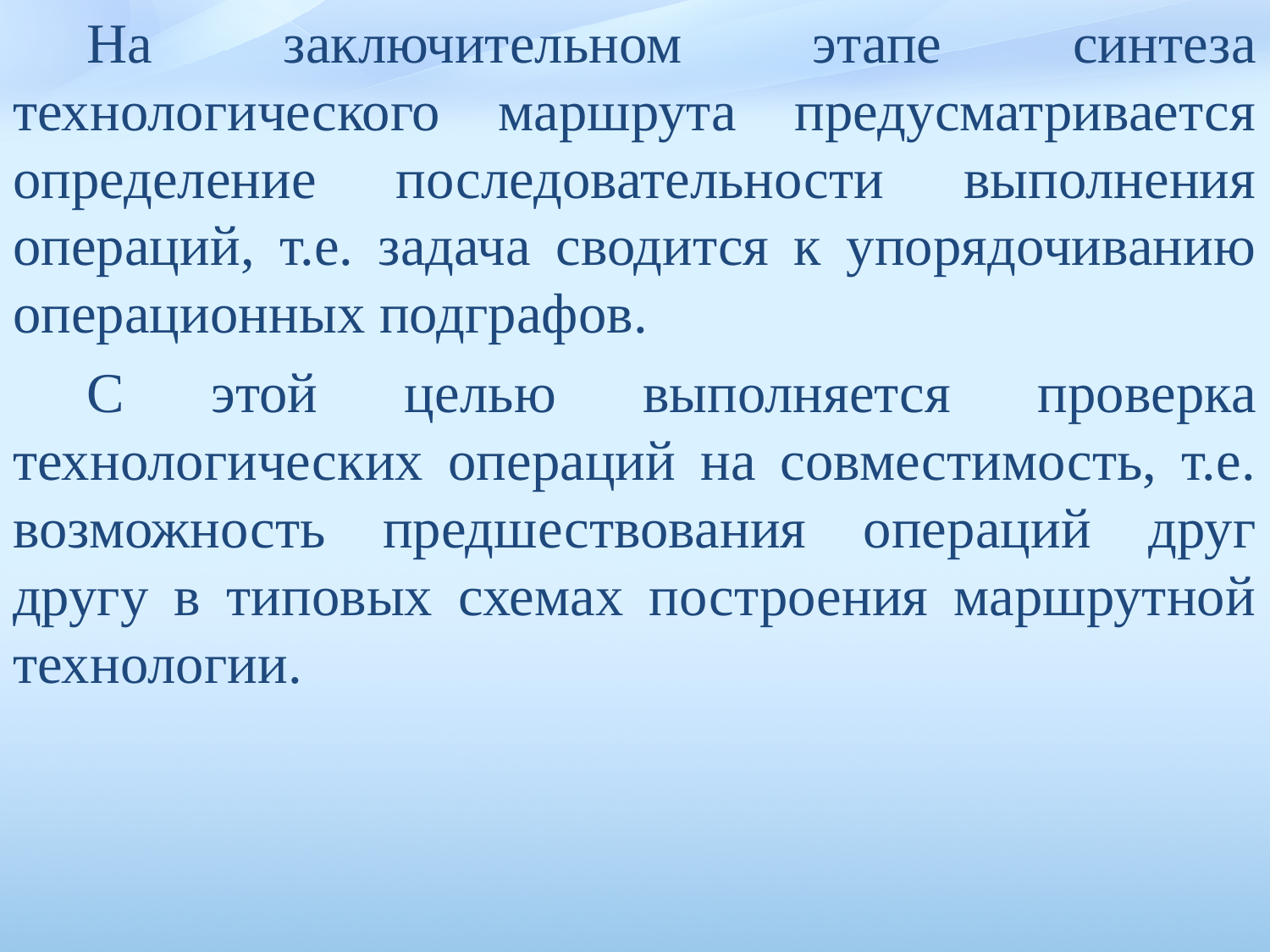

На заключительном этапе синтеза технологического маршрута предусматривается определение последовательности выполнения операций, т.е. задача сводится к упорядочиванию операционных подграфов.
С этой целью выполняется проверка технологических операций на совместимость, т.е. возможность предшествования операций друг другу в типовых схемах построения маршрутной технологии.